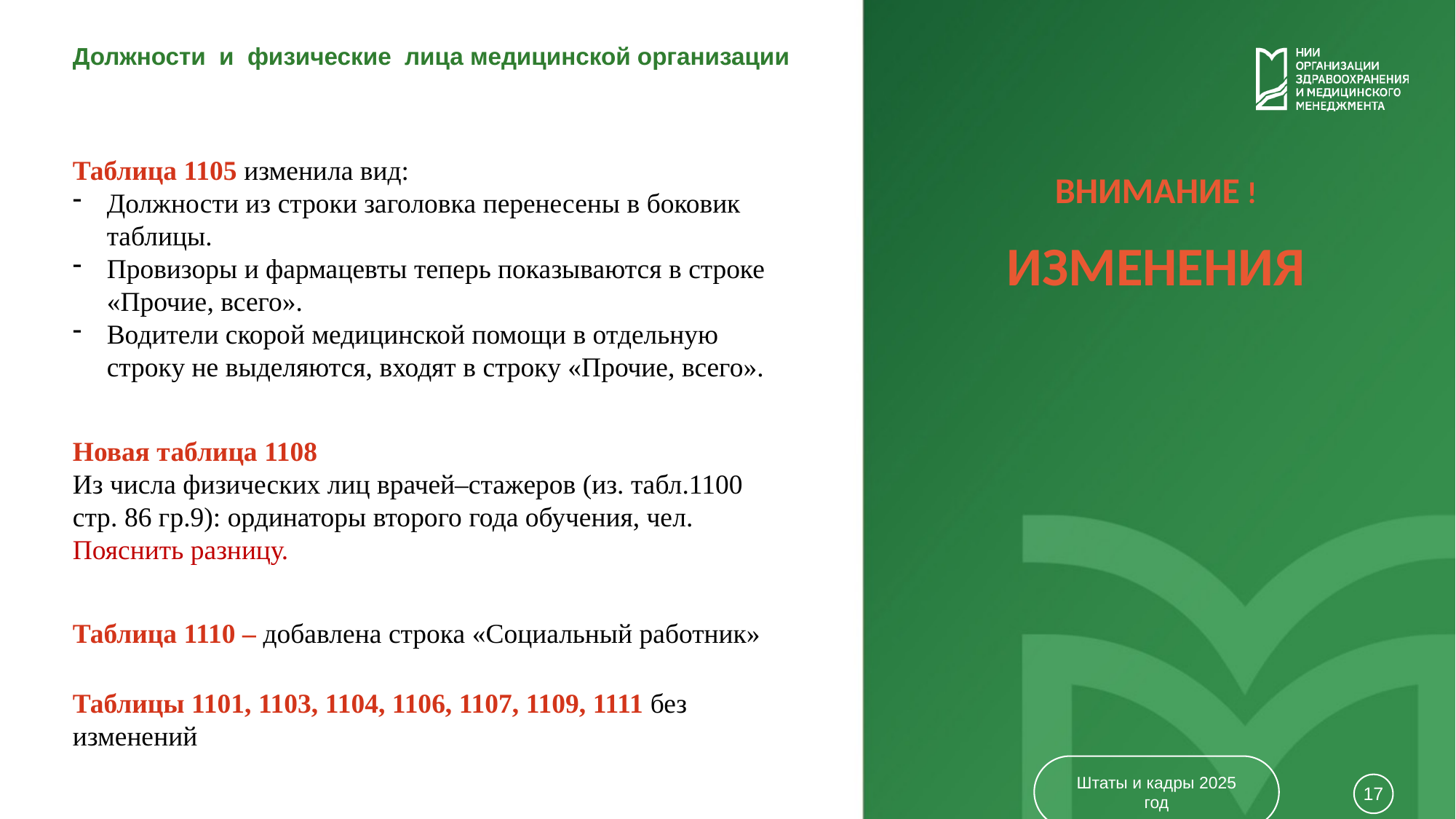

Должности  и  физические  лица медицинской организации
Таблица 1105 изменила вид:
Должности из строки заголовка перенесены в боковик таблицы.
Провизоры и фармацевты теперь показываются в строке «Прочие, всего».
Водители скорой медицинской помощи в отдельную строку не выделяются, входят в строку «Прочие, всего».
ВНИМАНИЕ !
ИЗМЕНЕНИЯ
Новая таблица 1108
Из числа физических лиц врачей–стажеров (из. табл.1100 стр. 86 гр.9): ординаторы второго года обучения, чел.
Пояснить разницу.
Таблица 1110 – добавлена строка «Социальный работник»
Таблицы 1101, 1103, 1104, 1106, 1107, 1109, 1111 без изменений
Штаты и кадры 2025 год